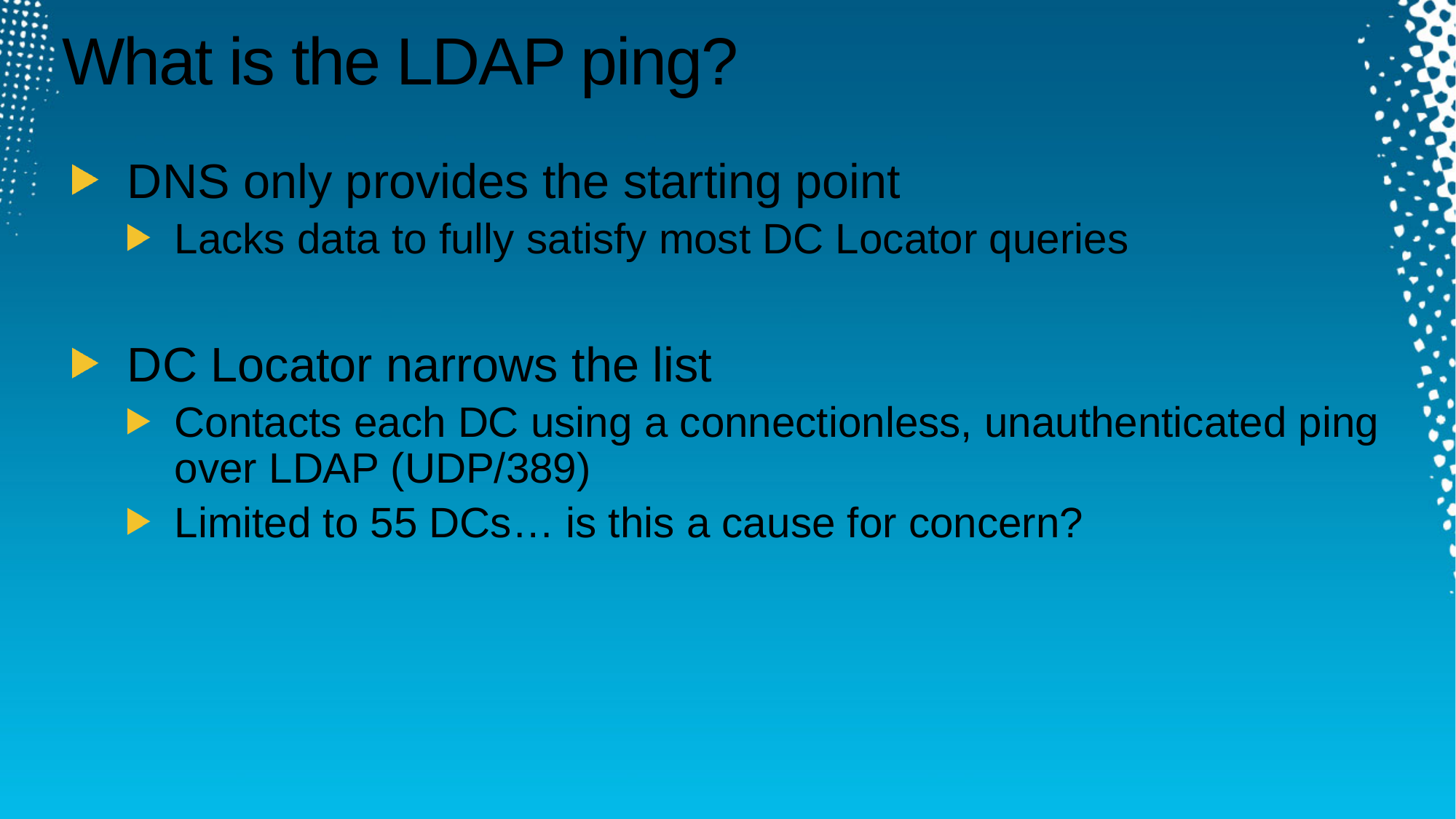

# What is the LDAP ping?
DNS only provides the starting point
Lacks data to fully satisfy most DC Locator queries

DC Locator narrows the list
Contacts each DC using a connectionless, unauthenticated ping over LDAP (UDP/389)
Limited to 55 DCs… is this a cause for concern?